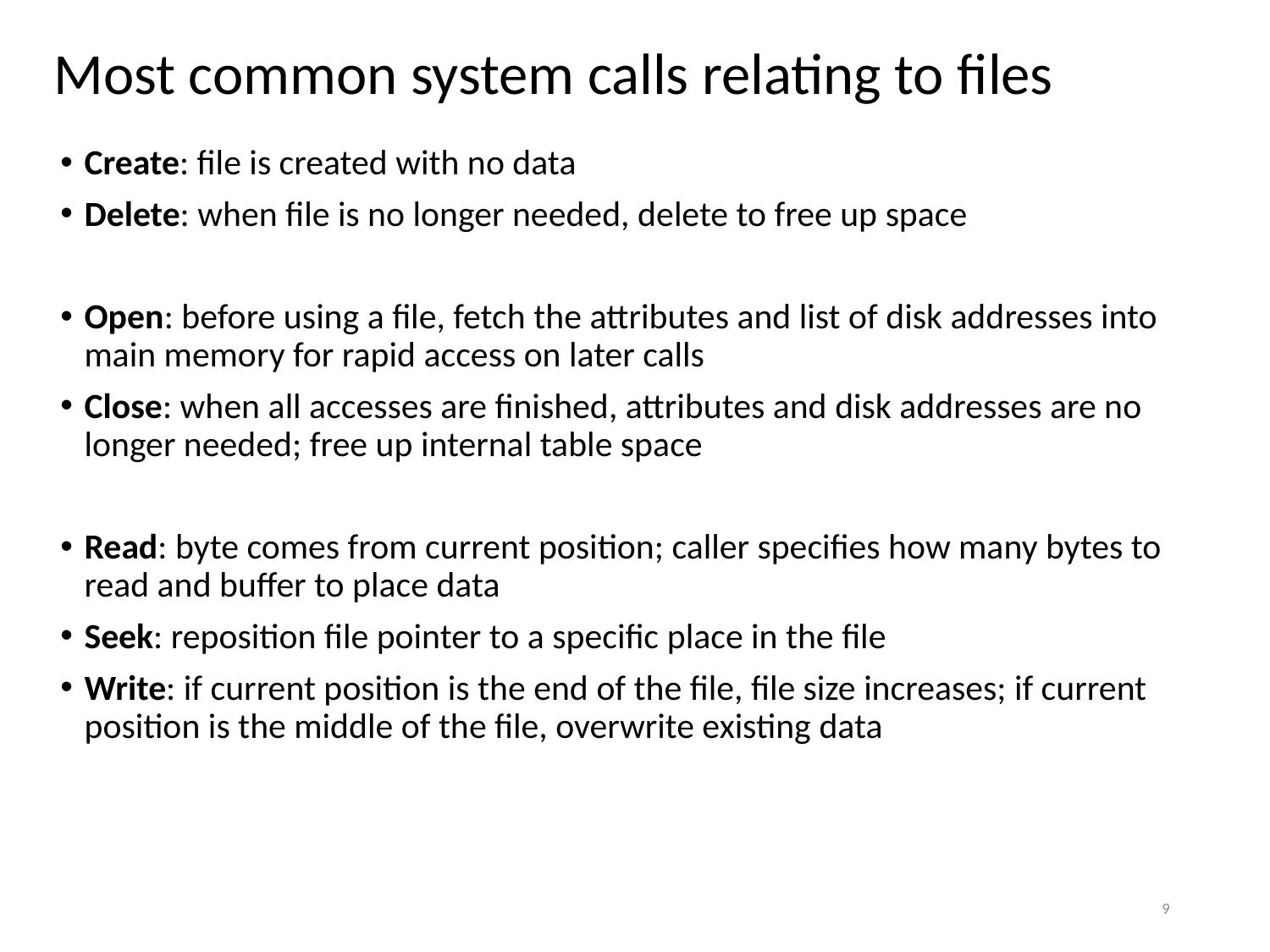

# Most common system calls relating to files
Create: file is created with no data
Delete: when file is no longer needed, delete to free up space

Open: before using a file, fetch the attributes and list of disk addresses into main memory for rapid access on later calls
Close: when all accesses are finished, attributes and disk addresses are no longer needed; free up internal table space

Read: byte comes from current position; caller specifies how many bytes to read and buffer to place data
Seek: reposition file pointer to a specific place in the file
Write: if current position is the end of the file, file size increases; if current position is the middle of the file, overwrite existing data

9